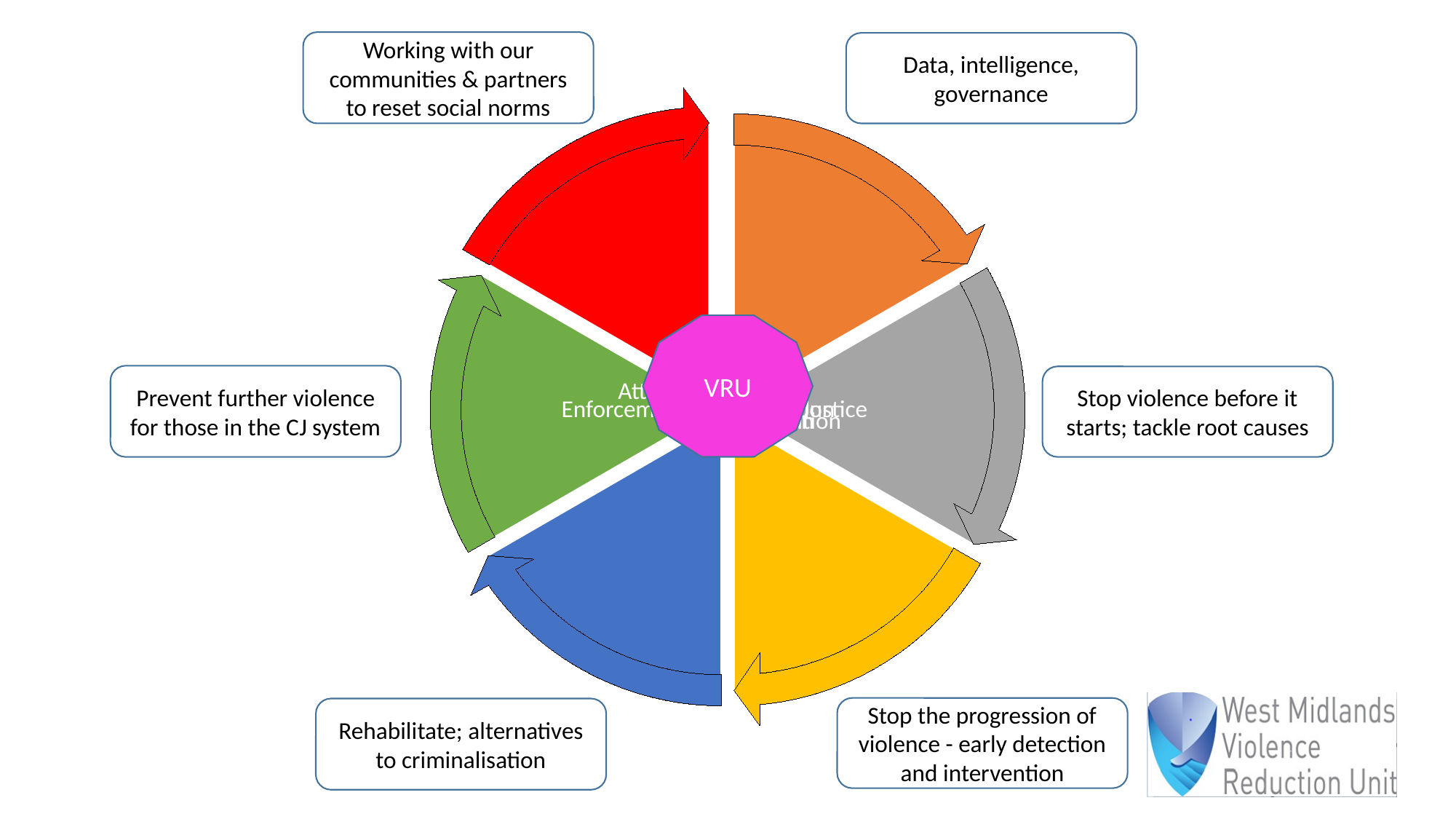

Working with our communities & partners to reset social norms
Data, intelligence, governance
Strong Foundations
Primary Prevention
Secondary Prevention
Tertiary Prevention
Enforcement & Criminal Justice
Attitudinal Change
VRU
Prevent further violence for those in the CJ system
Stop violence before it starts; tackle root causes
Stop the progression of violence - early detection and intervention
Rehabilitate; alternatives to criminalisation